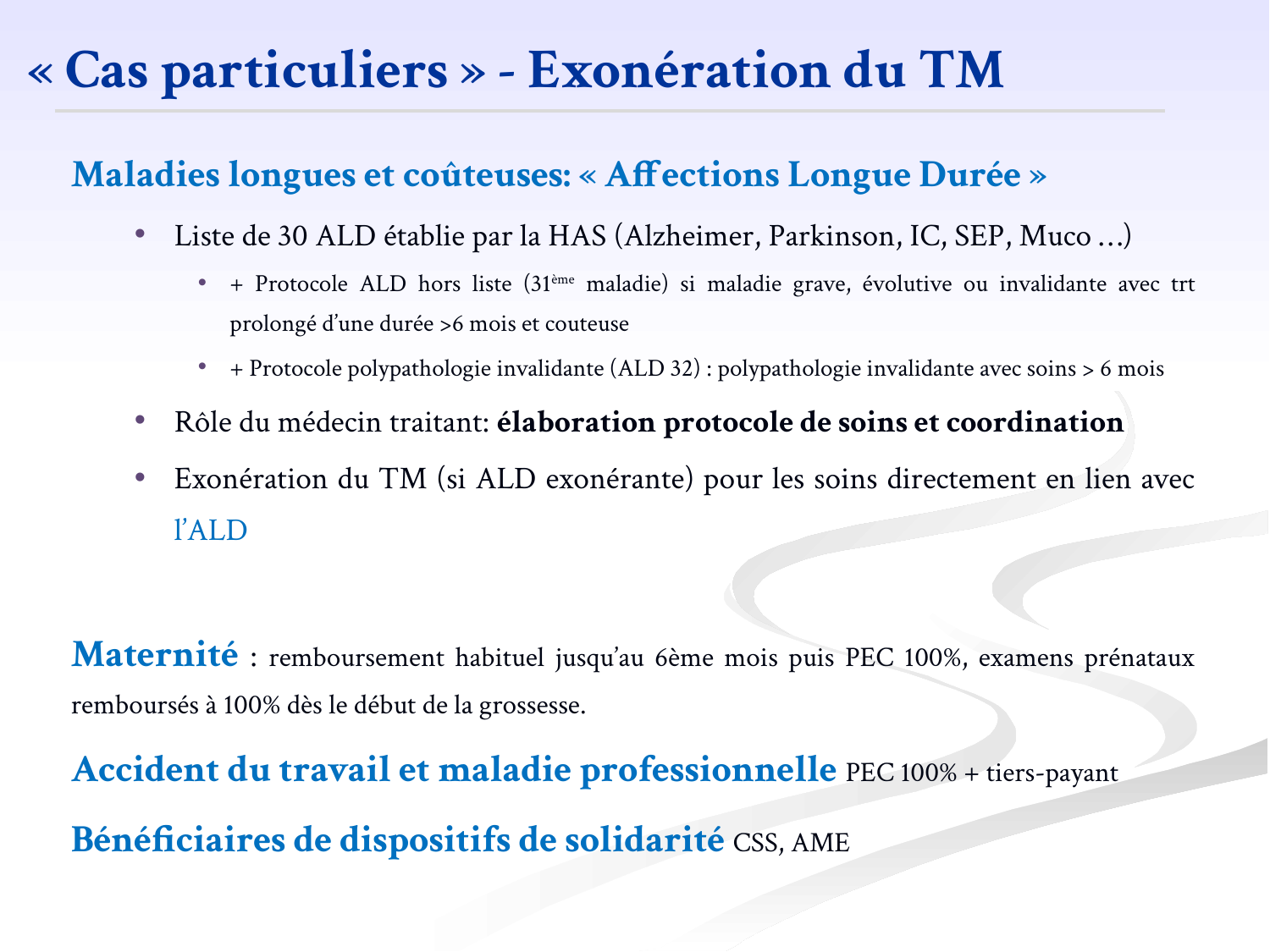

« Cas particuliers » - Exonération du TM
Maladies longues et coûteuses: « Affections Longue Durée »
Liste de 30 ALD établie par la HAS (Alzheimer, Parkinson, IC, SEP, Muco …)
+ Protocole ALD hors liste (31ème maladie) si maladie grave, évolutive ou invalidante avec trt prolongé d’une durée >6 mois et couteuse
+ Protocole polypathologie invalidante (ALD 32) : polypathologie invalidante avec soins > 6 mois
Rôle du médecin traitant: élaboration protocole de soins et coordination
Exonération du TM (si ALD exonérante) pour les soins directement en lien avec l’ALD

Maternité : remboursement habituel jusqu’au 6ème mois puis PEC 100%, examens prénataux remboursés à 100% dès le début de la grossesse.
Accident du travail et maladie professionnelle PEC 100% + tiers-payant
Bénéficiaires de dispositifs de solidarité CSS, AME